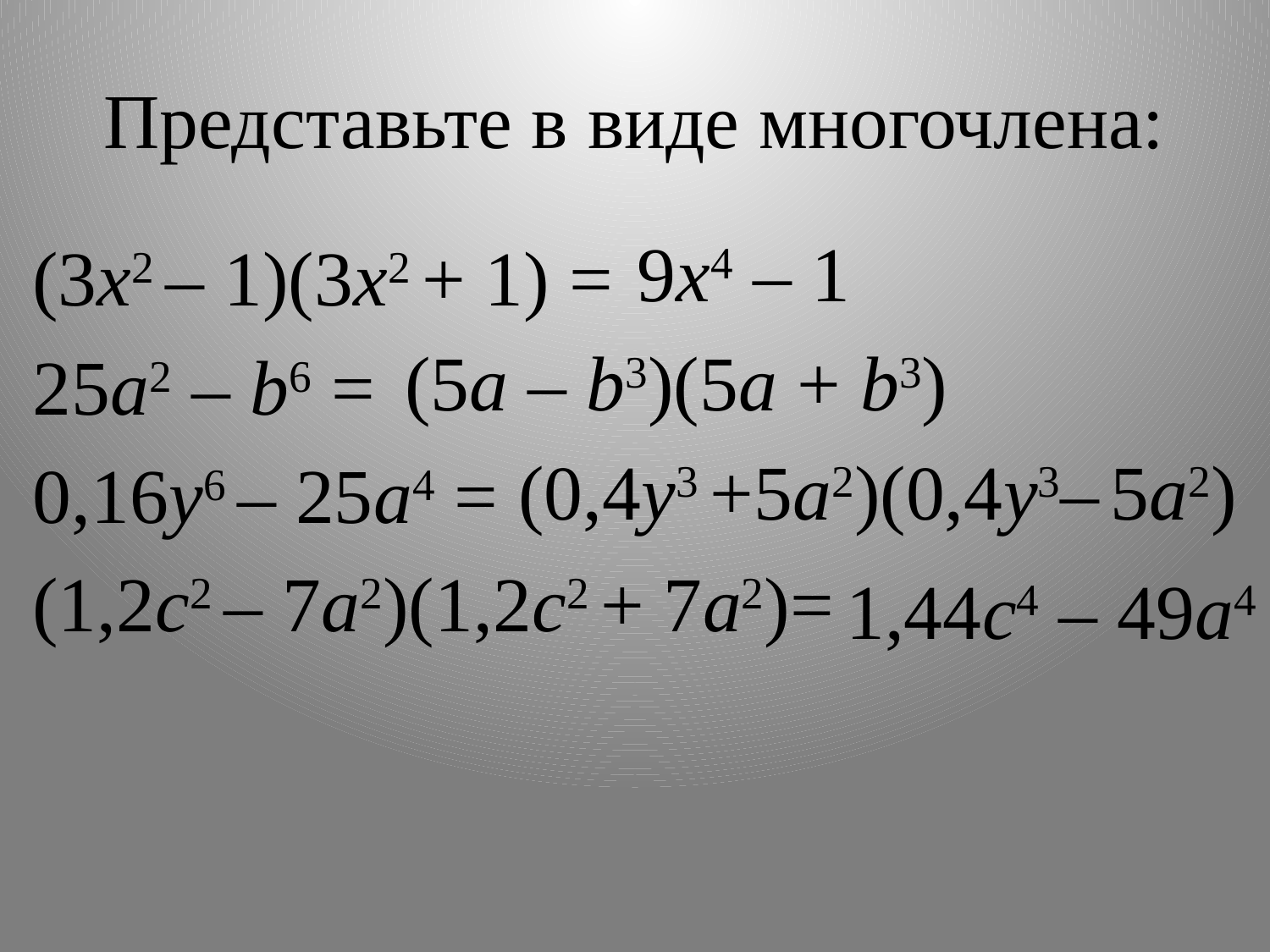

# Представьте в виде многочлена:
9x4 – 1
(3х2 – 1)(3х2 + 1) =
25a2 – b6 =
0,16у6 – 25а4 =
(1,2с2 – 7а2)(1,2с2 + 7а2)=
(5а – b3)(5а + b3)
(0,4у3 +5а2)(0,4у3– 5а2)
1,44с4 – 49а4